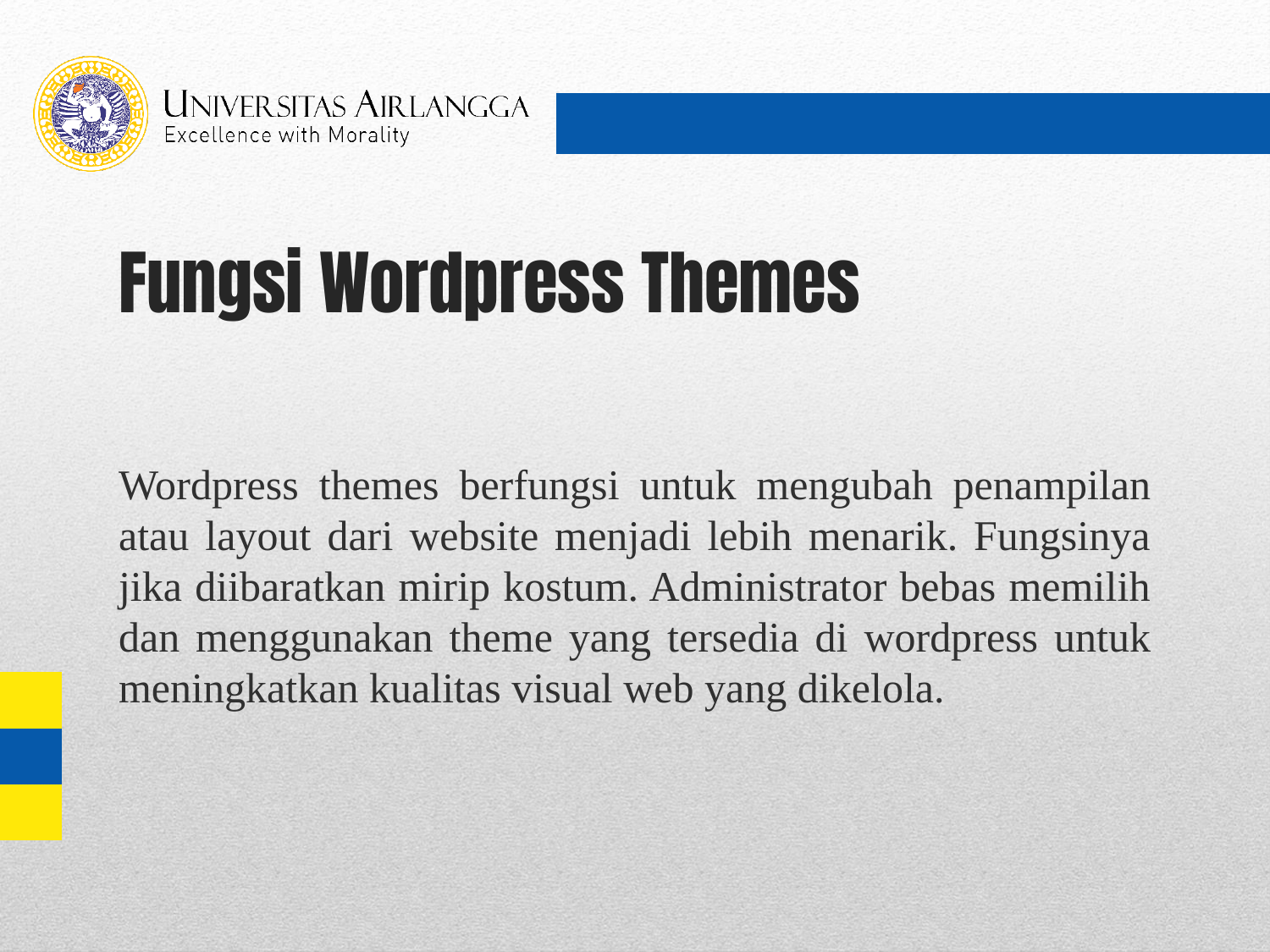

# Fungsi Wordpress Themes
Wordpress themes berfungsi untuk mengubah penampilan atau layout dari website menjadi lebih menarik. Fungsinya jika diibaratkan mirip kostum. Administrator bebas memilih dan menggunakan theme yang tersedia di wordpress untuk meningkatkan kualitas visual web yang dikelola.